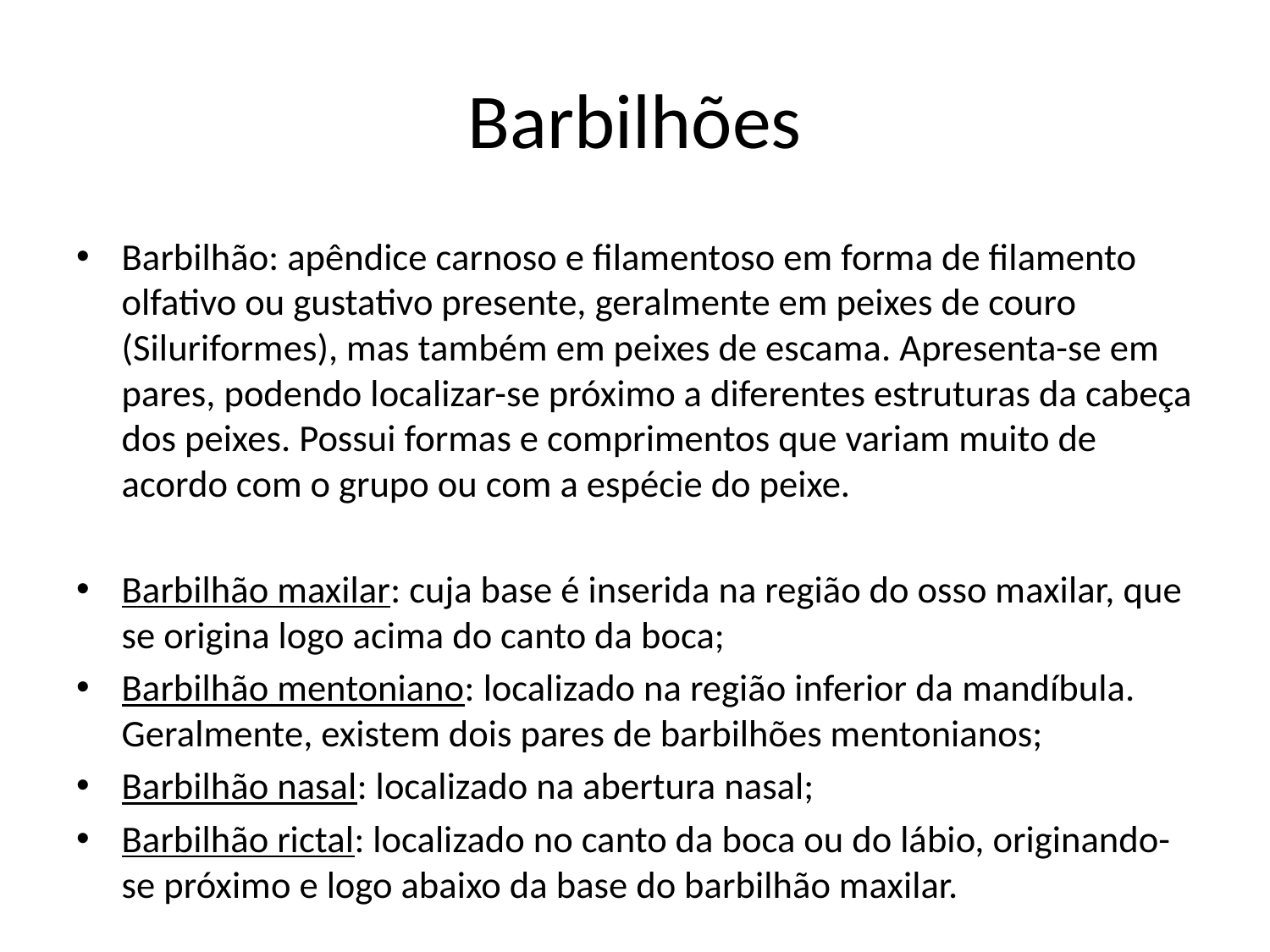

# Barbilhões
Barbilhão: apêndice carnoso e filamentoso em forma de filamento olfativo ou gustativo presente, geralmente em peixes de couro (Siluriformes), mas também em peixes de escama. Apresenta-se em pares, podendo localizar-se próximo a diferentes estruturas da cabeça dos peixes. Possui formas e comprimentos que variam muito de acordo com o grupo ou com a espécie do peixe.

Barbilhão maxilar: cuja base é inserida na região do osso maxilar, que se origina logo acima do canto da boca;
Barbilhão mentoniano: localizado na região inferior da mandíbula. Geralmente, existem dois pares de barbilhões mentonianos;
Barbilhão nasal: localizado na abertura nasal;
Barbilhão rictal: localizado no canto da boca ou do lábio, originando-se próximo e logo abaixo da base do barbilhão maxilar.